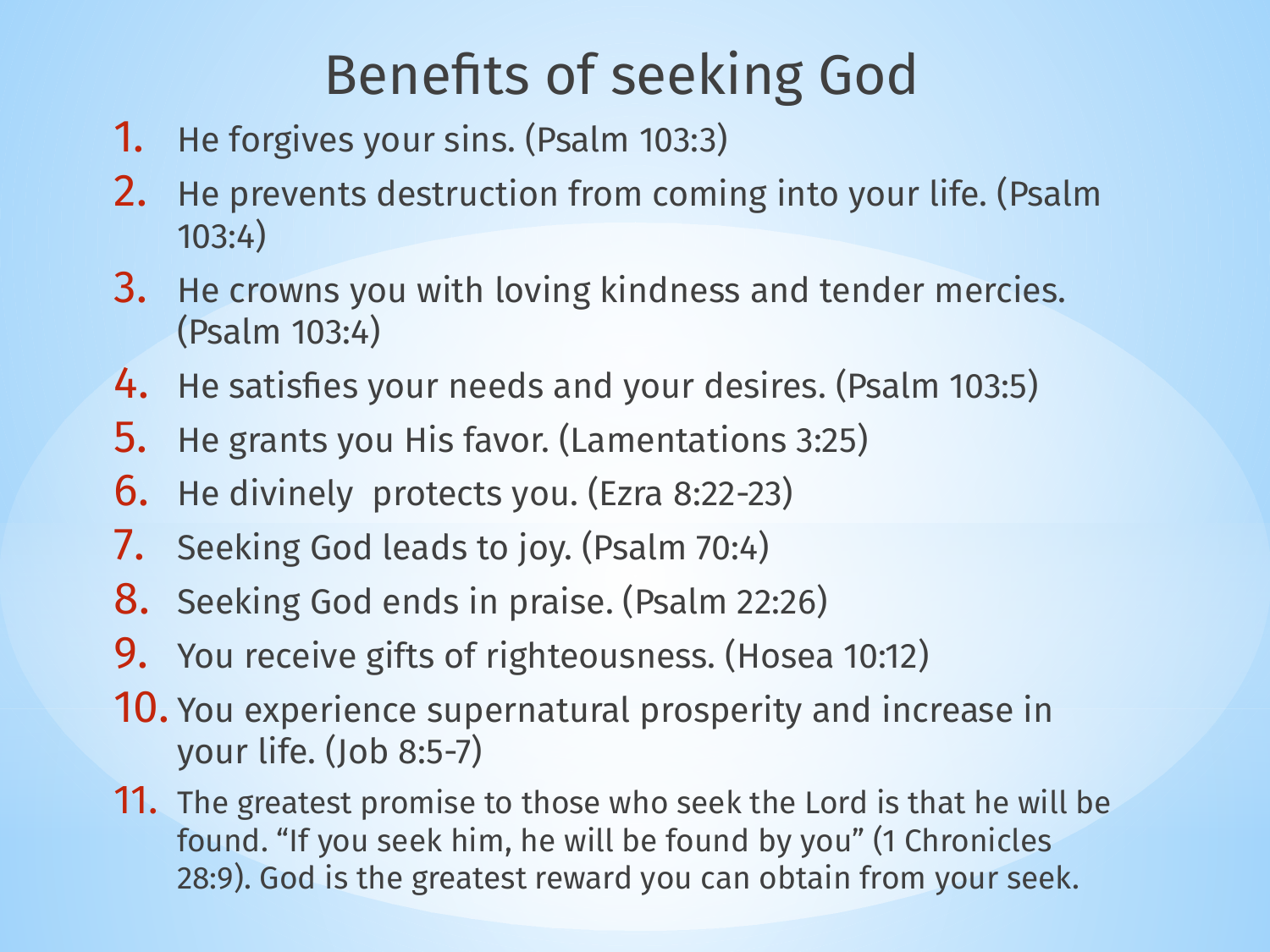

Benefits of seeking God
He forgives your sins. (Psalm 103:3)
He prevents destruction from coming into your life. (Psalm 103:4)
He crowns you with loving kindness and tender mercies. (Psalm 103:4)
He satisfies your needs and your desires. (Psalm 103:5)
He grants you His favor. (Lamentations 3:25)
He divinely  protects you. (Ezra 8:22-23)
Seeking God leads to joy. (Psalm 70:4)
Seeking God ends in praise. (Psalm 22:26)
You receive gifts of righteousness. (Hosea 10:12)
You experience supernatural prosperity and increase in your life. (Job 8:5-7)
The greatest promise to those who seek the Lord is that he will be found. “If you seek him, he will be found by you” (1 Chronicles 28:9). God is the greatest reward you can obtain from your seek.